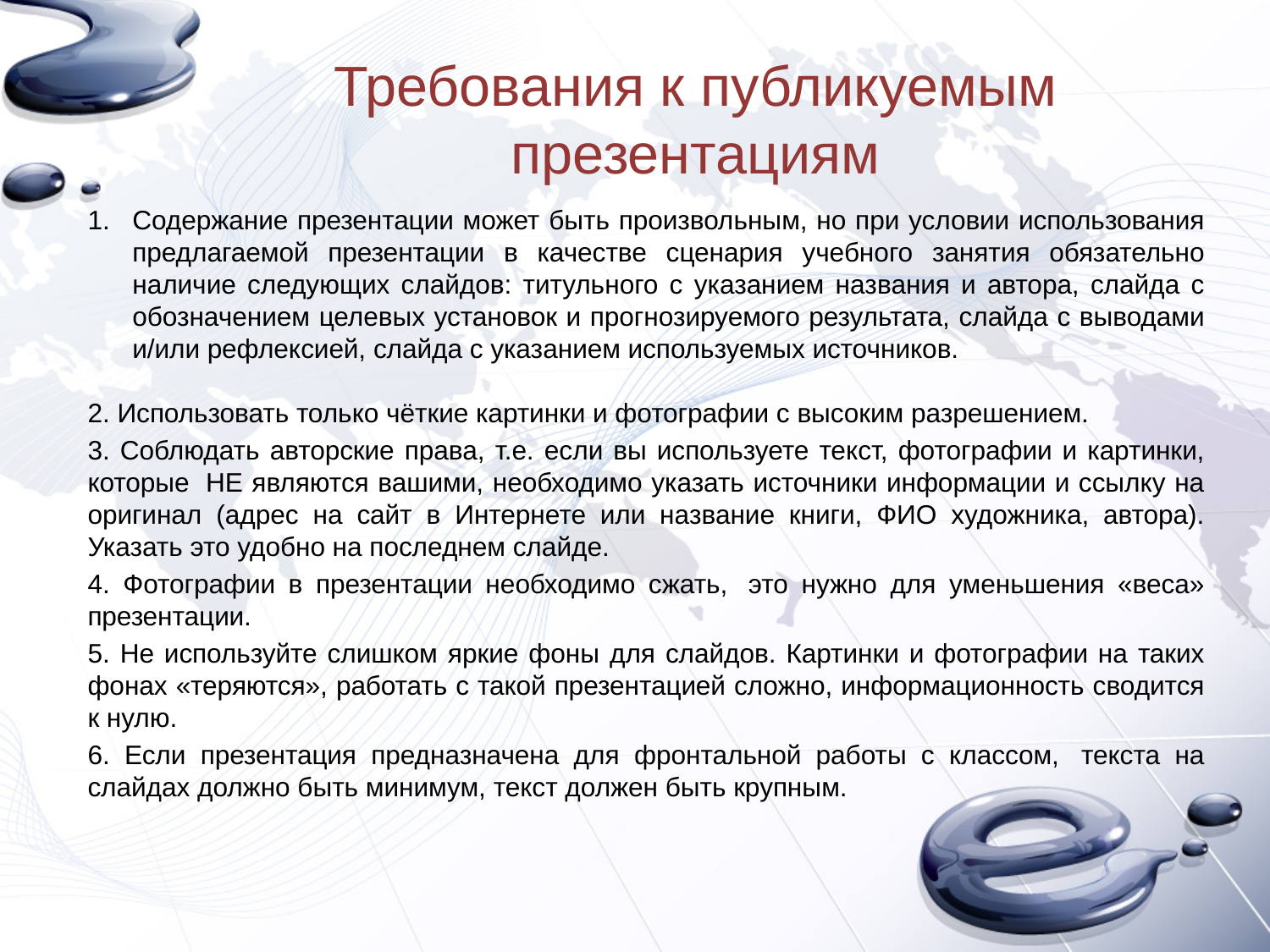

# Требования к публикуемым презентациям
Содержание презентации может быть произвольным, но при условии использования предлагаемой презентации в качестве сценария учебного занятия обязательно наличие следующих слайдов: титульного с указанием названия и автора, слайда с обозначением целевых установок и прогнозируемого результата, слайда с выводами и/или рефлексией, слайда с указанием используемых источников.

2. Использовать только чёткие картинки и фотографии с высоким разрешением.
3. Соблюдать авторские права, т.е. если вы используете текст, фотографии и картинки, которые  НЕ являются вашими, необходимо указать источники информации и ссылку на оригинал (адрес на сайт в Интернете или название книги, ФИО художника, автора). Указать это удобно на последнем слайде.
4. Фотографии в презентации необходимо сжать,  это нужно для уменьшения «веса» презентации.
5. Не используйте слишком яркие фоны для слайдов. Картинки и фотографии на таких фонах «теряются», работать с такой презентацией сложно, информационность сводится к нулю.
6. Если презентация предназначена для фронтальной работы с классом,  текста на слайдах должно быть минимум, текст должен быть крупным.